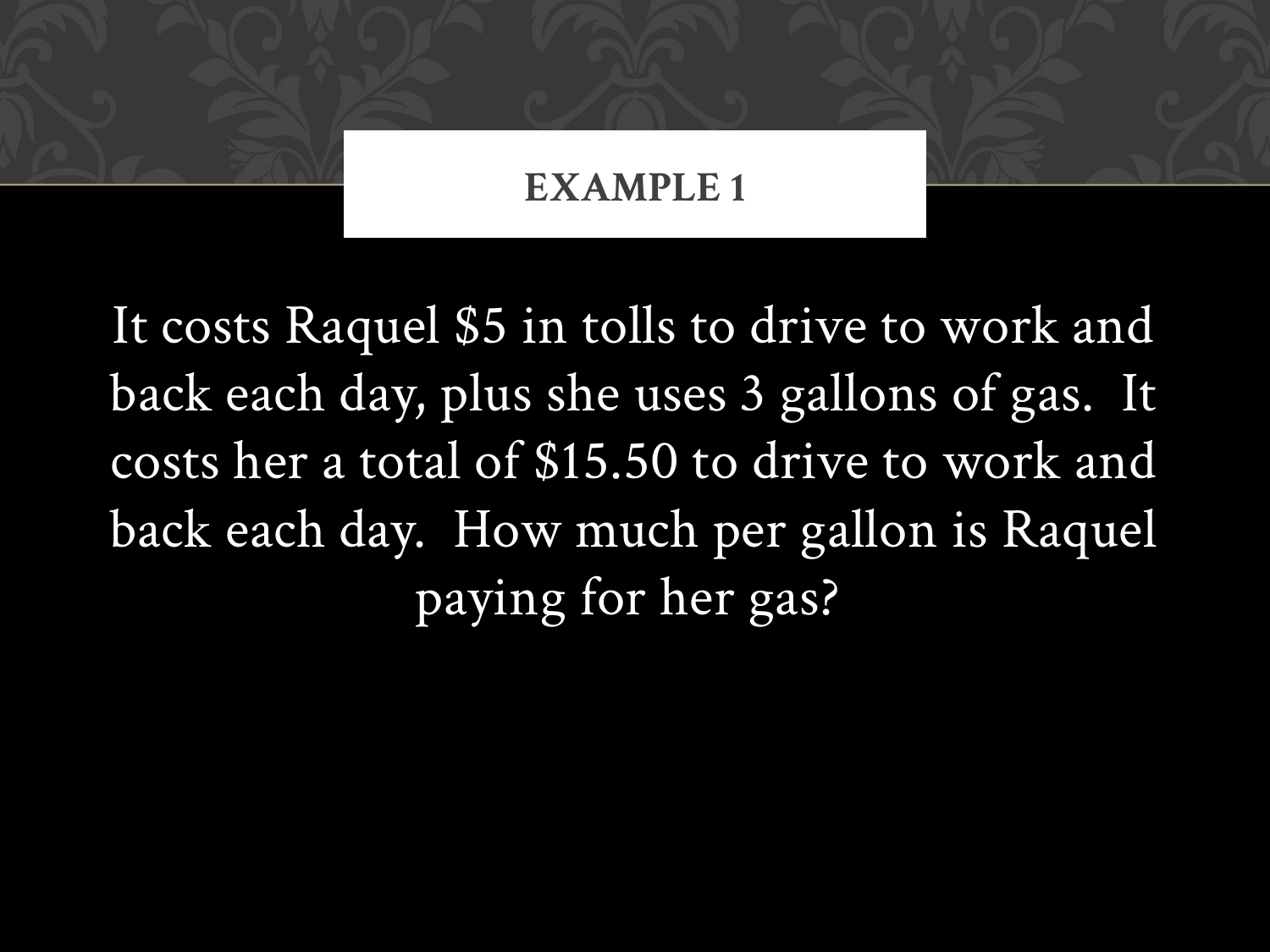

# Example 1
It costs Raquel $5 in tolls to drive to work and back each day, plus she uses 3 gallons of gas.  It costs her a total of $15.50 to drive to work and back each day.  How much per gallon is Raquel paying for her gas?